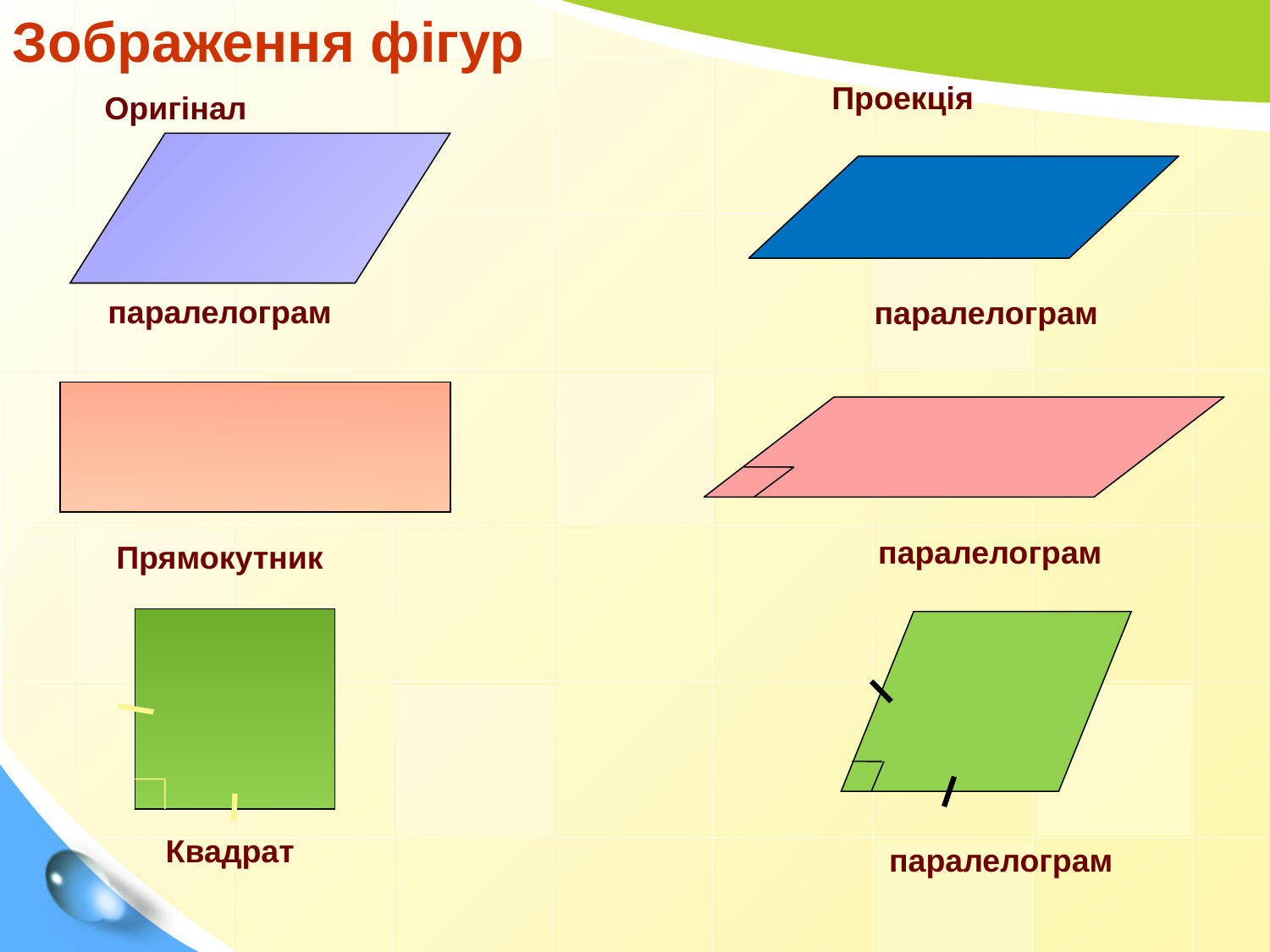

Зображення фігур
Проекція

Оригінал

паралелограм
паралелограм

паралелограм
Прямокутник

Квадрат
паралелограм